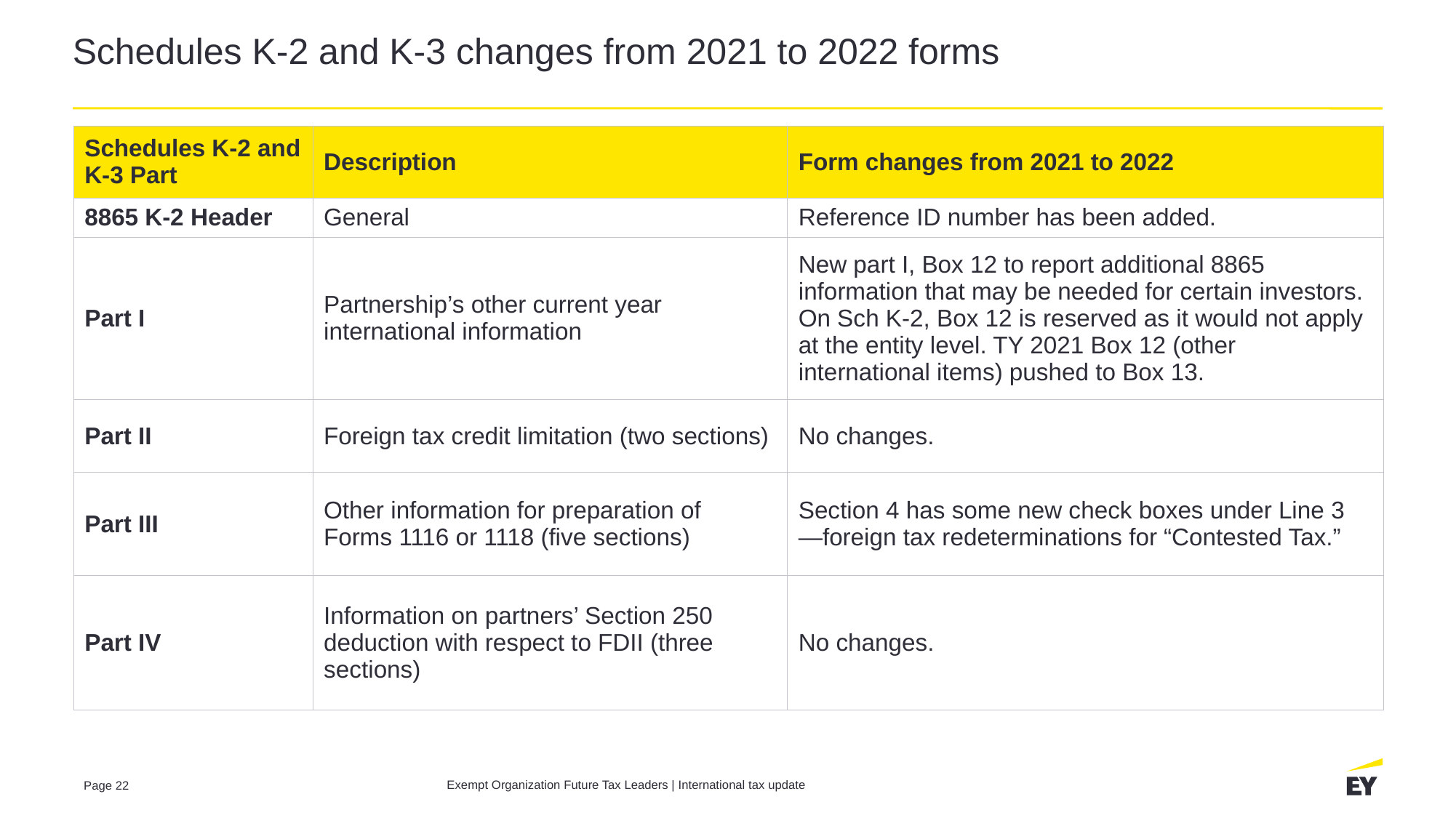

# Schedules K-2 and K-3 changes from 2021 to 2022 forms
| Schedules K-2 and K-3 Part | Description | Form changes from 2021 to 2022 |
| --- | --- | --- |
| 8865 K-2 Header | General | Reference ID number has been added. |
| Part I | Partnership’s other current year international information | New part I, Box 12 to report additional 8865 information that may be needed for certain investors. On Sch K-2, Box 12 is reserved as it would not apply at the entity level. TY 2021 Box 12 (other international items) pushed to Box 13. |
| Part II | Foreign tax credit limitation (two sections) | No changes. |
| Part III | Other information for preparation of Forms 1116 or 1118 (five sections) | Section 4 has some new check boxes under Line 3 —foreign tax redeterminations for “Contested Tax.” |
| Part IV | Information on partners’ Section 250 deduction with respect to FDII (three sections) | No changes. |
Exempt Organization Future Tax Leaders | International tax update